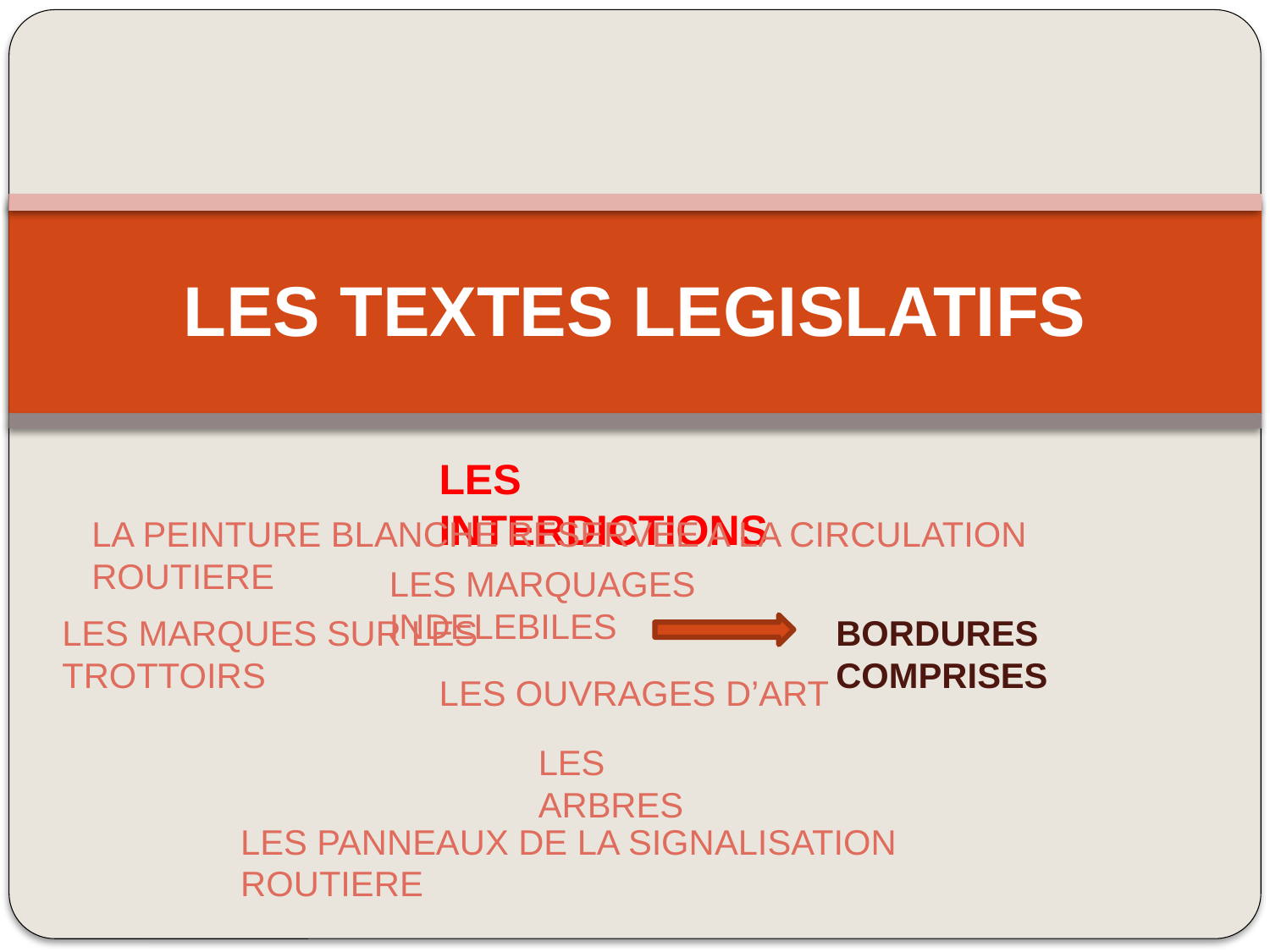

# LES TEXTES LEGISLATIFS
LES INTERDICTIONS
LA PEINTURE BLANCHE RESERVEE A LA CIRCULATION ROUTIERE
LES MARQUAGES INDELEBILES
LES MARQUES SUR LES TROTTOIRS
BORDURES COMPRISES

LES OUVRAGES D’ART
LES ARBRES
LES PANNEAUX DE LA SIGNALISATION ROUTIERE